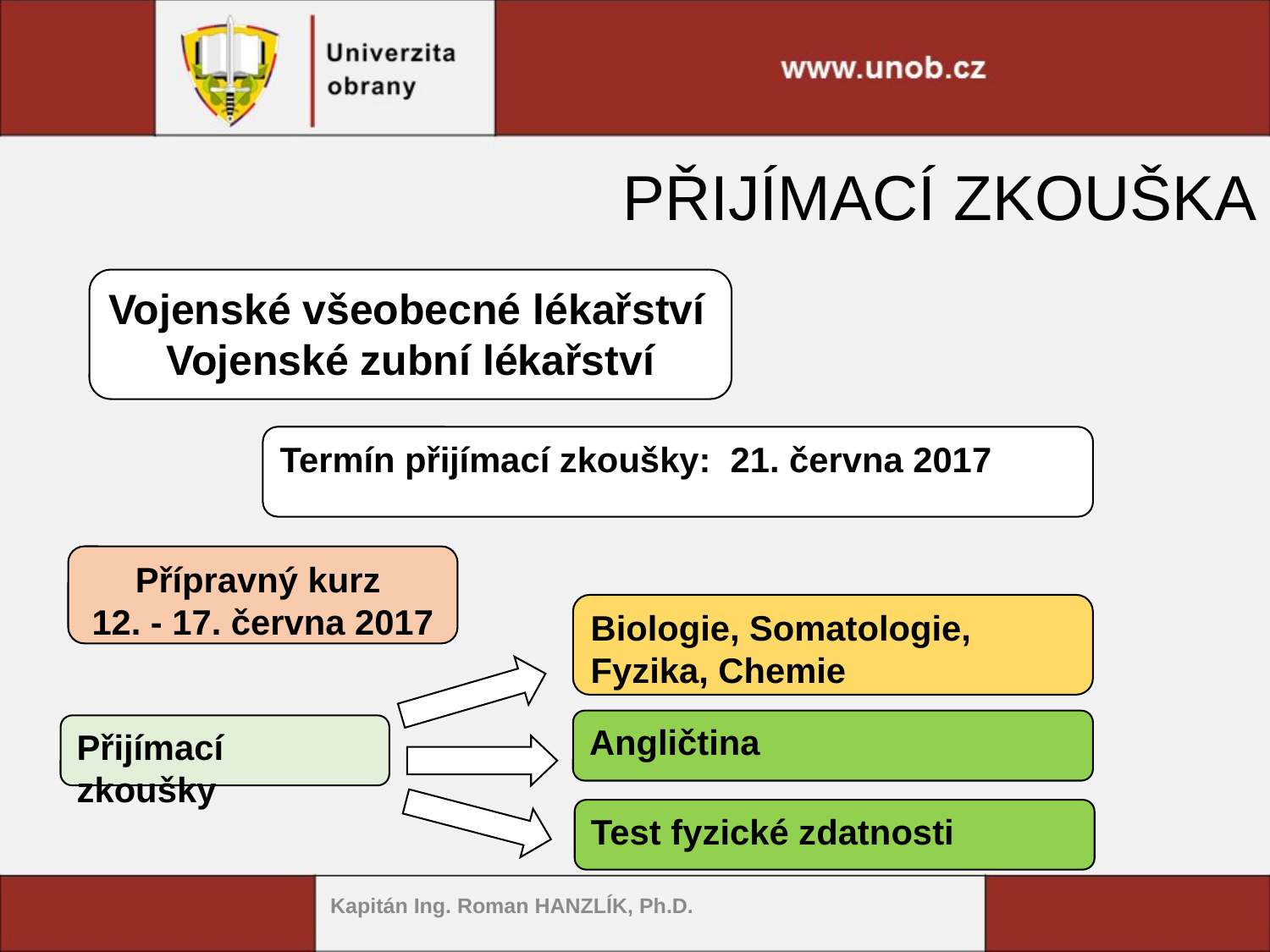

# PŘIJÍMACÍ ZKOUŠKA
Vojenské všeobecné lékařství
Vojenské zubní lékařství
Termín přijímací zkoušky:  21. června 2017
Přípravný kurz
12. - 17. června 2017
Biologie, Somatologie, Fyzika, Chemie

Angličtina
Přijímací zkoušky

Test fyzické zdatnosti
Kapitán Ing. Roman HANZLÍK, Ph.D.